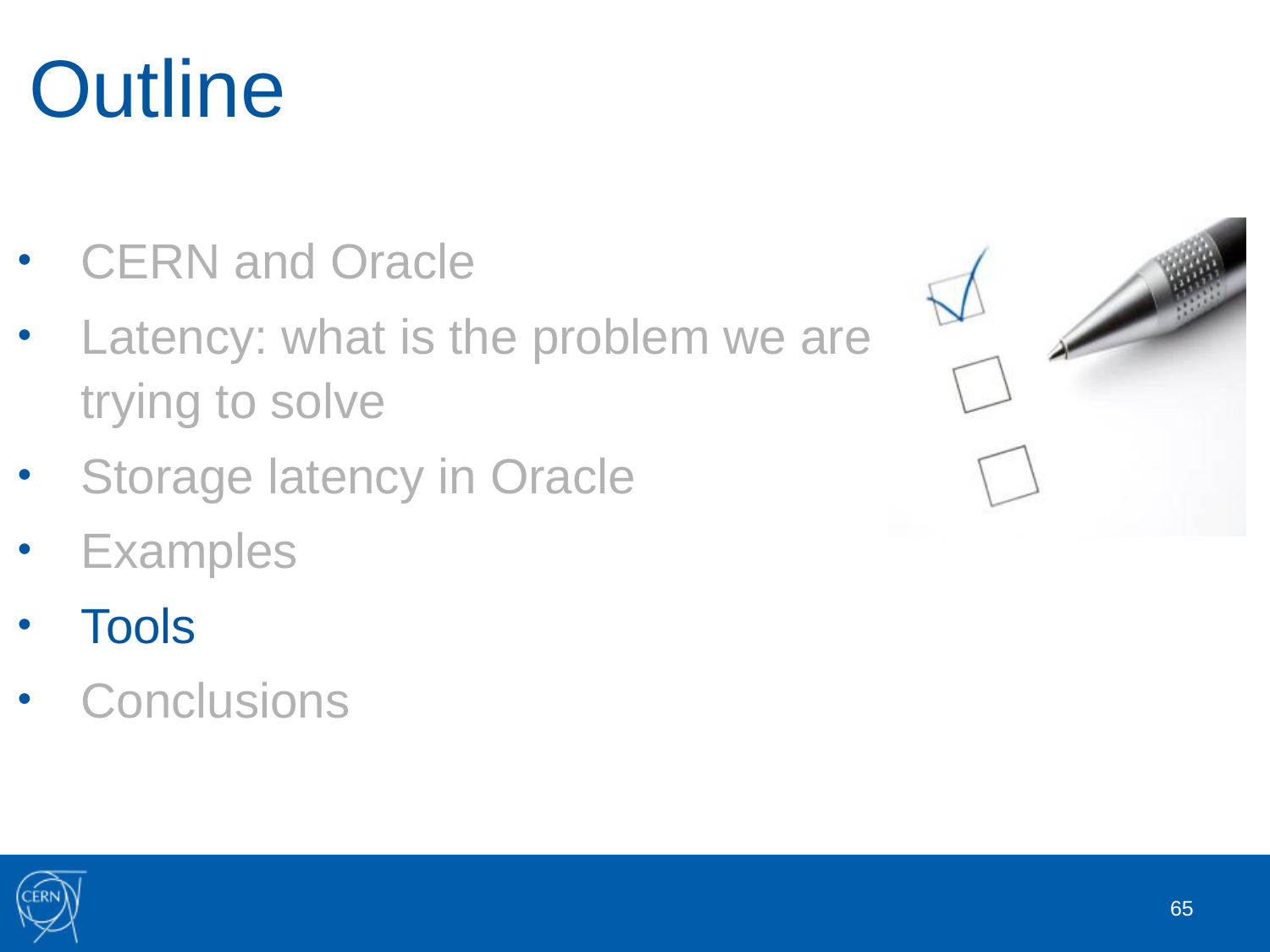

# Outline
CERN and Oracle
Latency: what is the problem we are trying to solve
Storage latency in Oracle
Examples
Tools
Conclusions

65